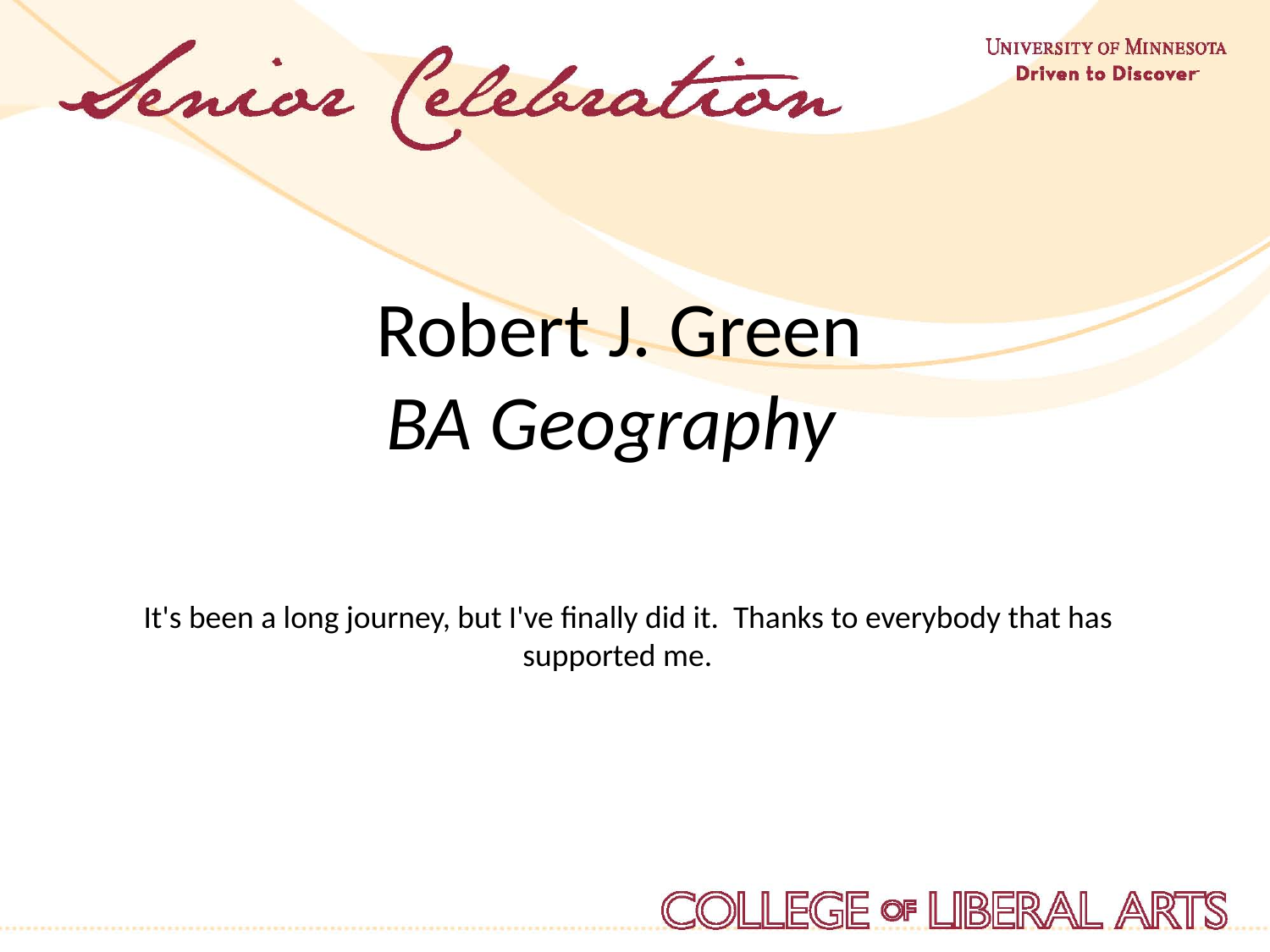

Robert J. Green
BA Geography  
        
It's been a long journey, but I've finally did it.  Thanks to everybody that has supported me.